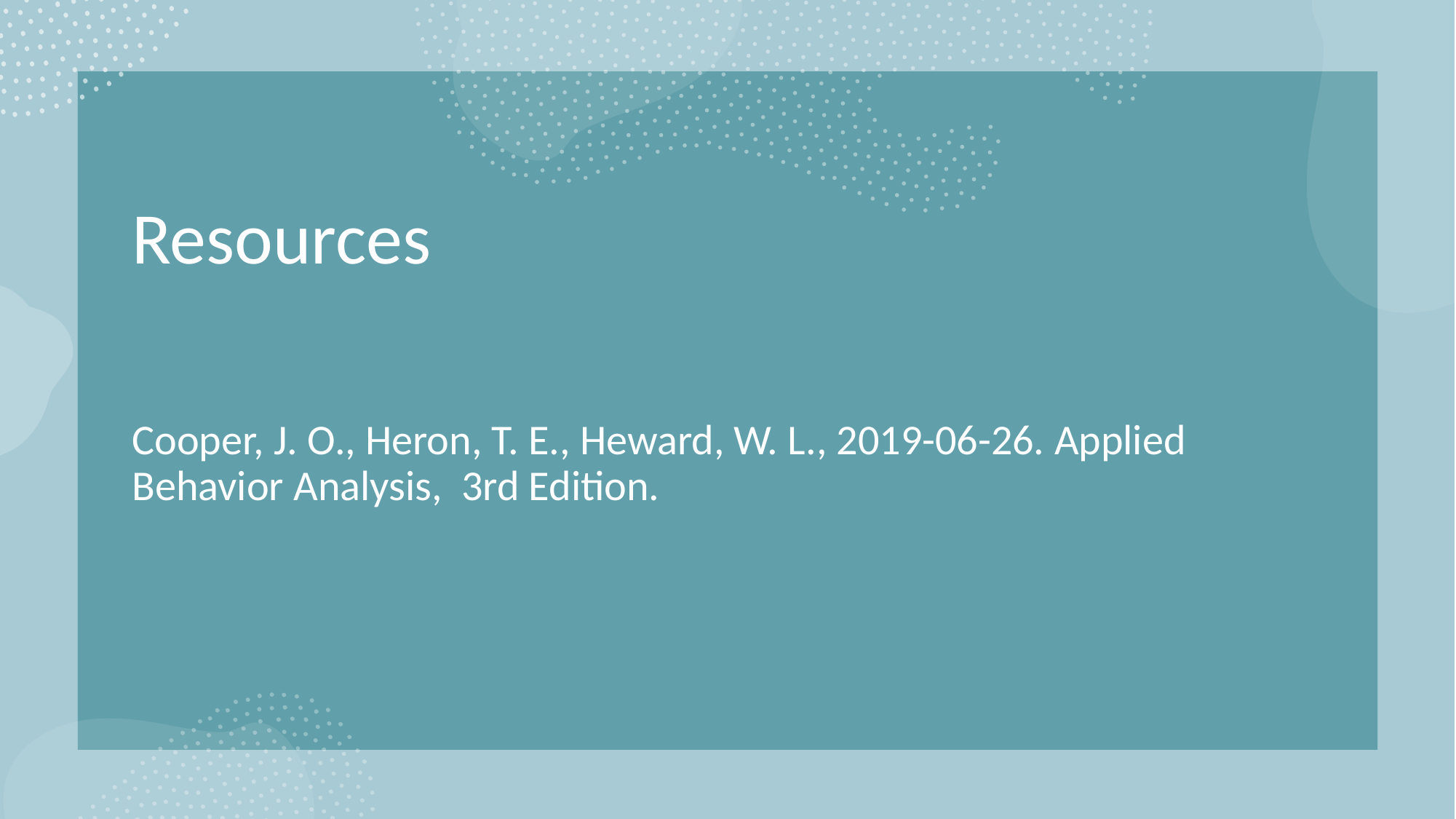

# Resources
Cooper, J. O., Heron, T. E., Heward, W. L., 2019-06-26. Applied Behavior Analysis,  3rd Edition.